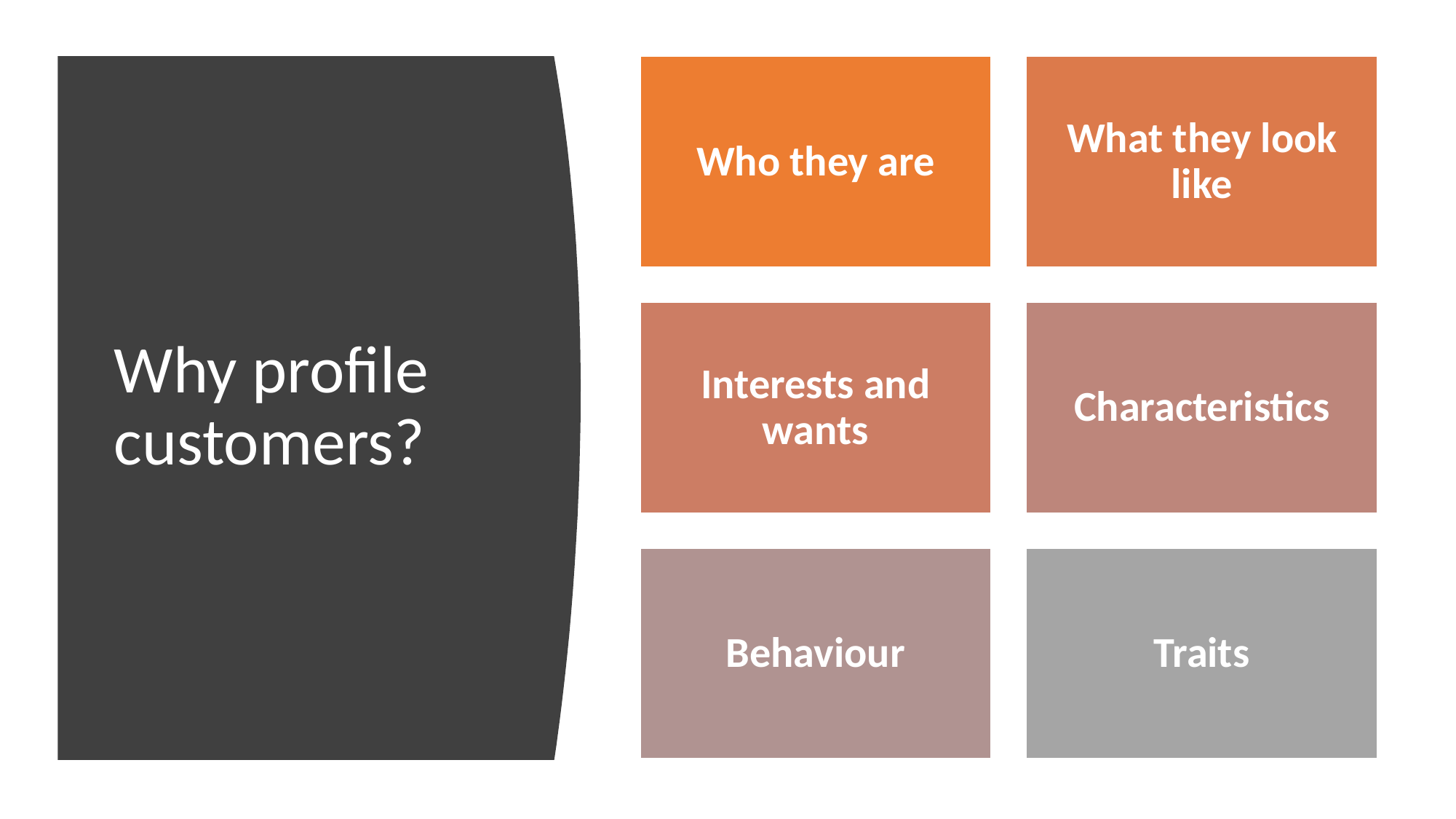

Who they are
What they look like
Interests and wants
Characteristics
Behaviour
Traits

# Why profile customers?